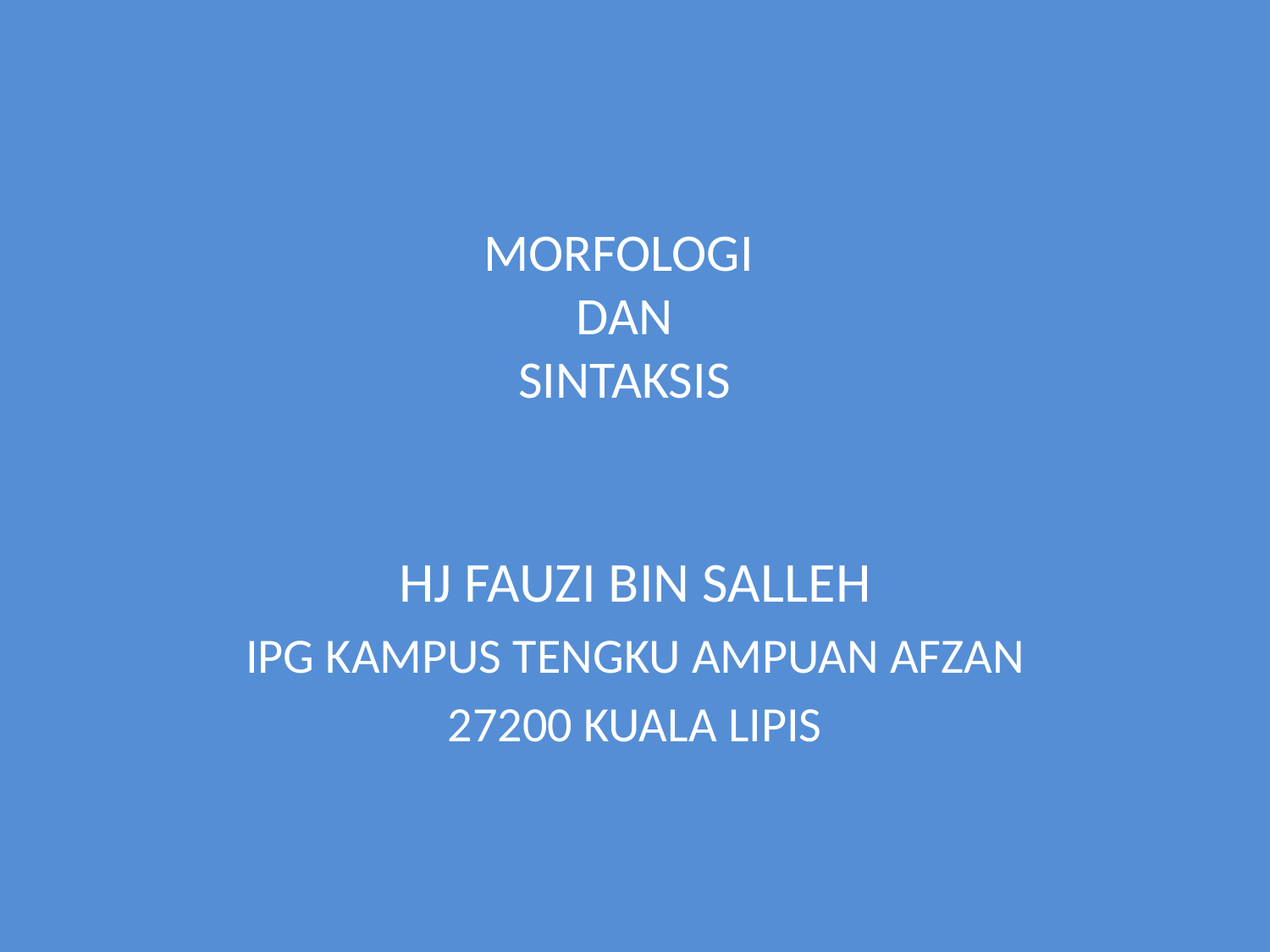

# MORFOLOGI DAN SINTAKSIS
HJ FAUZI BIN SALLEH
IPG KAMPUS TENGKU AMPUAN AFZAN
27200 KUALA LIPIS